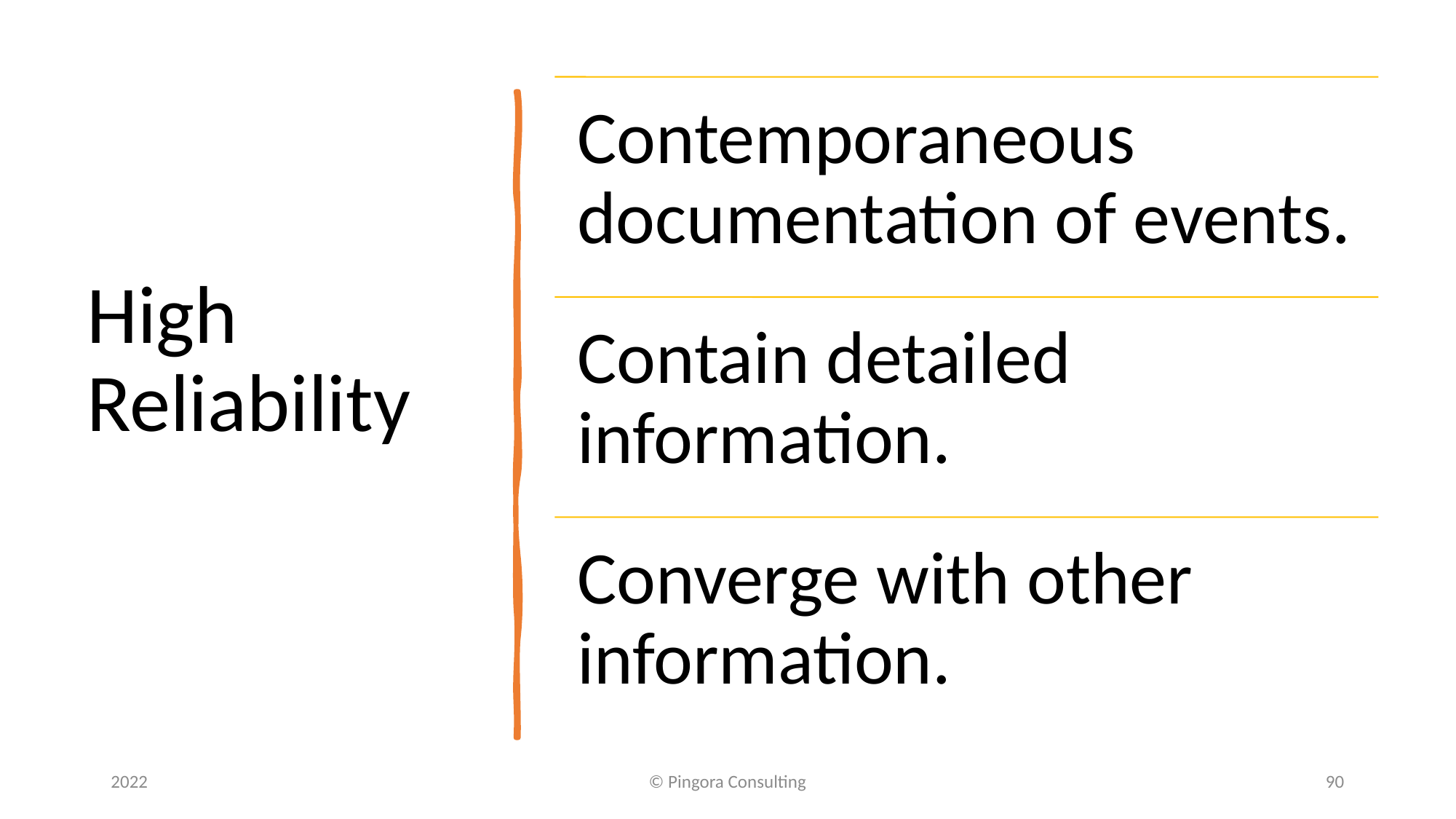

Contemporaneous documentation of events.
Contain detailed information.
Converge with other information.
# High Reliability

2022
© Pingora Consulting
90